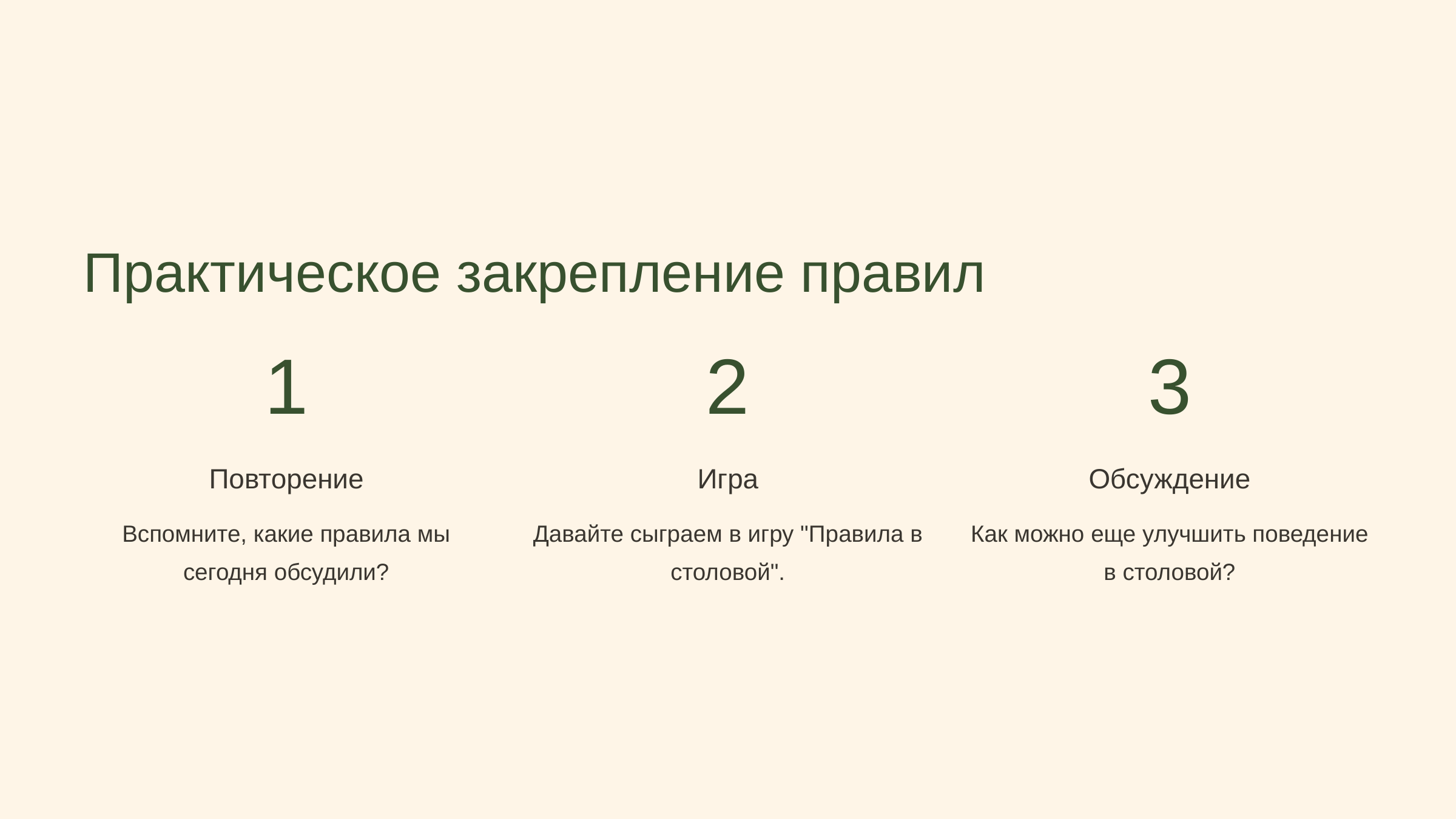

newUROKI.net
Практическое закрепление правил
1
2
3
Повторение
Игра
Обсуждение
Вспомните, какие правила мы сегодня обсудили?
Давайте сыграем в игру "Правила в столовой".
Как можно еще улучшить поведение в столовой?